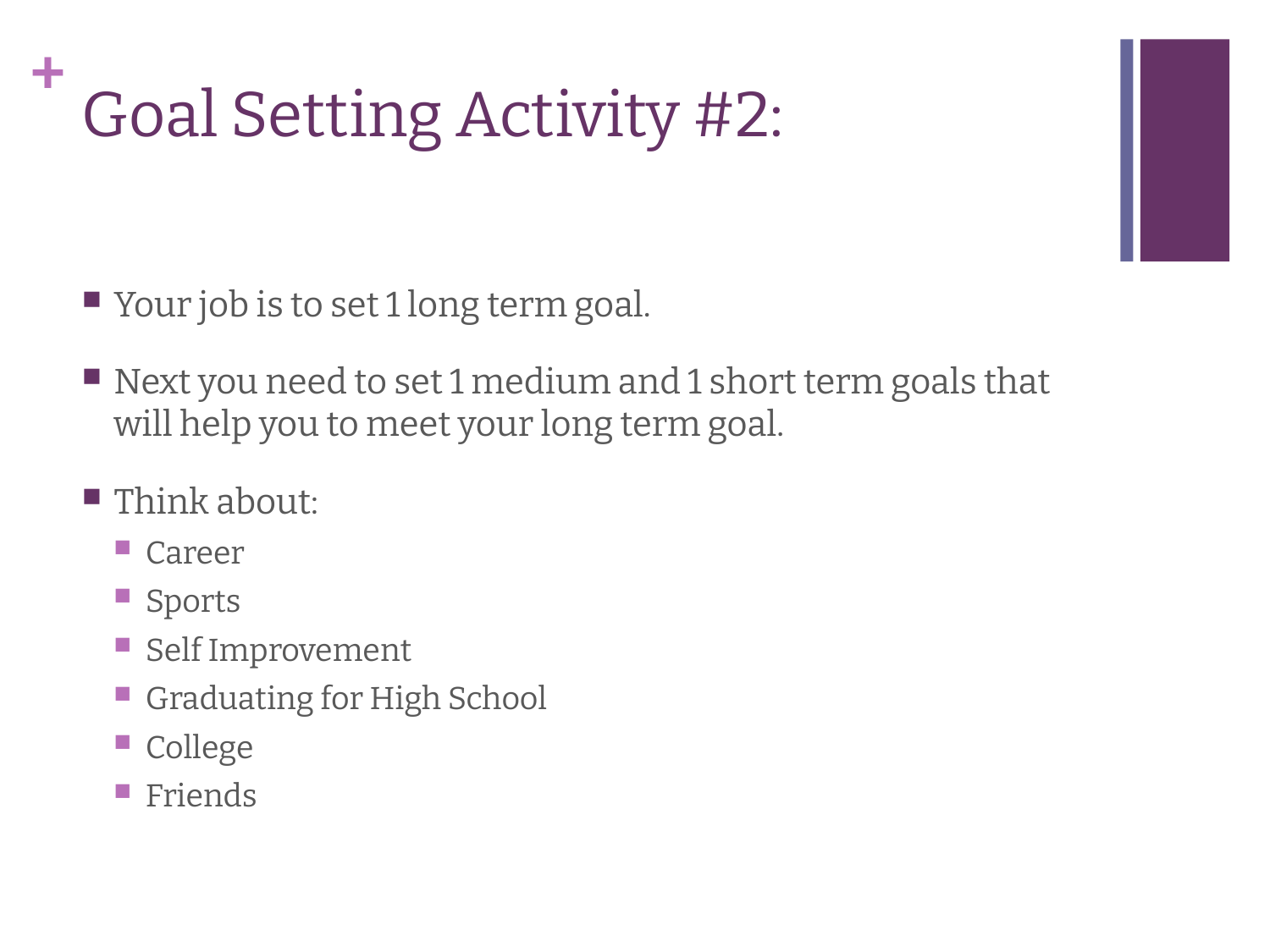

# Goal Setting Activity #2:
Your job is to set 1 long term goal.
Next you need to set 1 medium and 1 short term goals that will help you to meet your long term goal.
Think about:
Career
Sports
Self Improvement
Graduating for High School
College
Friends